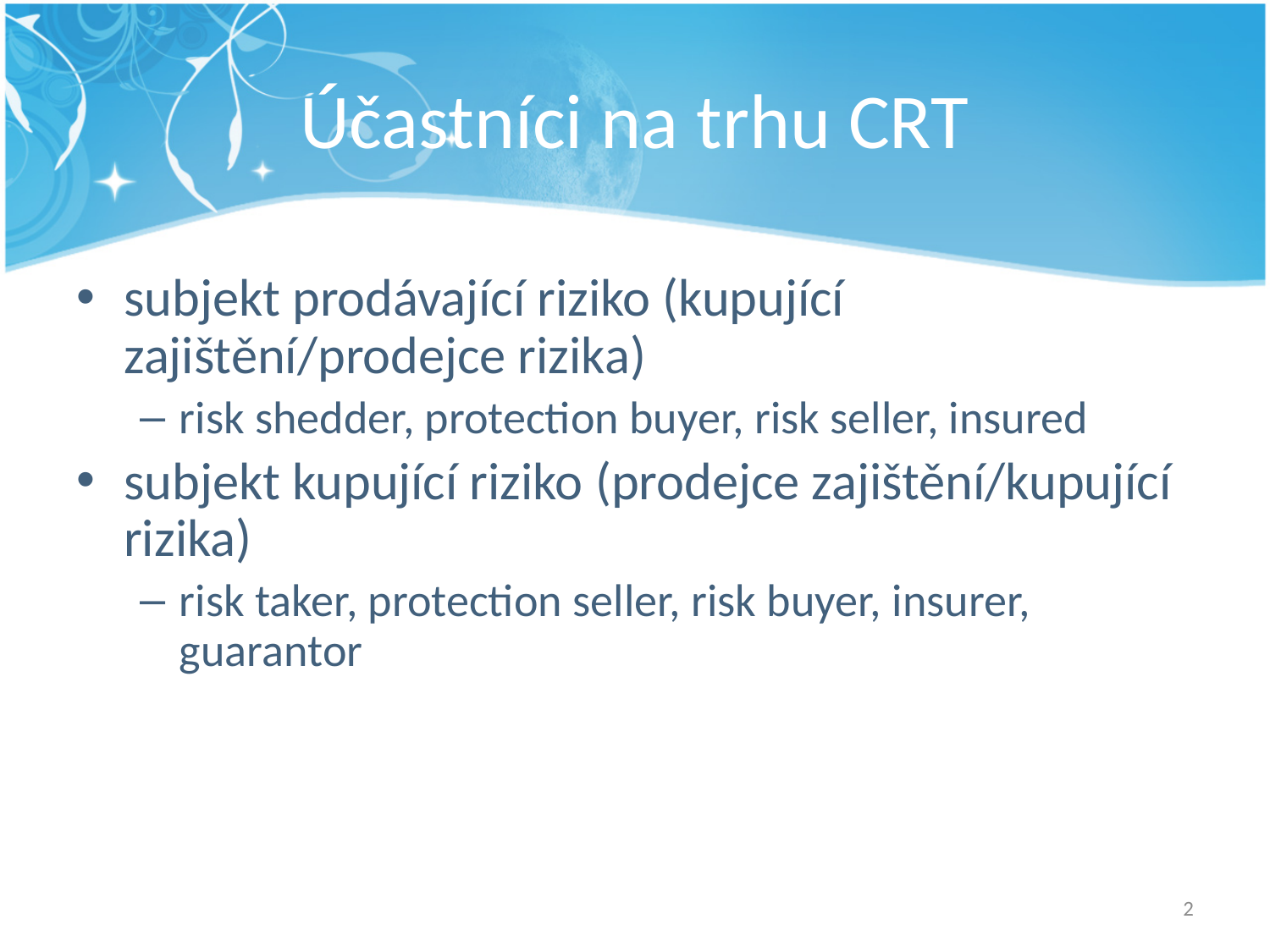

# Účastníci na trhu CRT
subjekt prodávající riziko (kupující zajištění/prodejce rizika)
risk shedder, protection buyer, risk seller, insured
subjekt kupující riziko (prodejce zajištění/kupující rizika)
risk taker, protection seller, risk buyer, insurer, guarantor
2